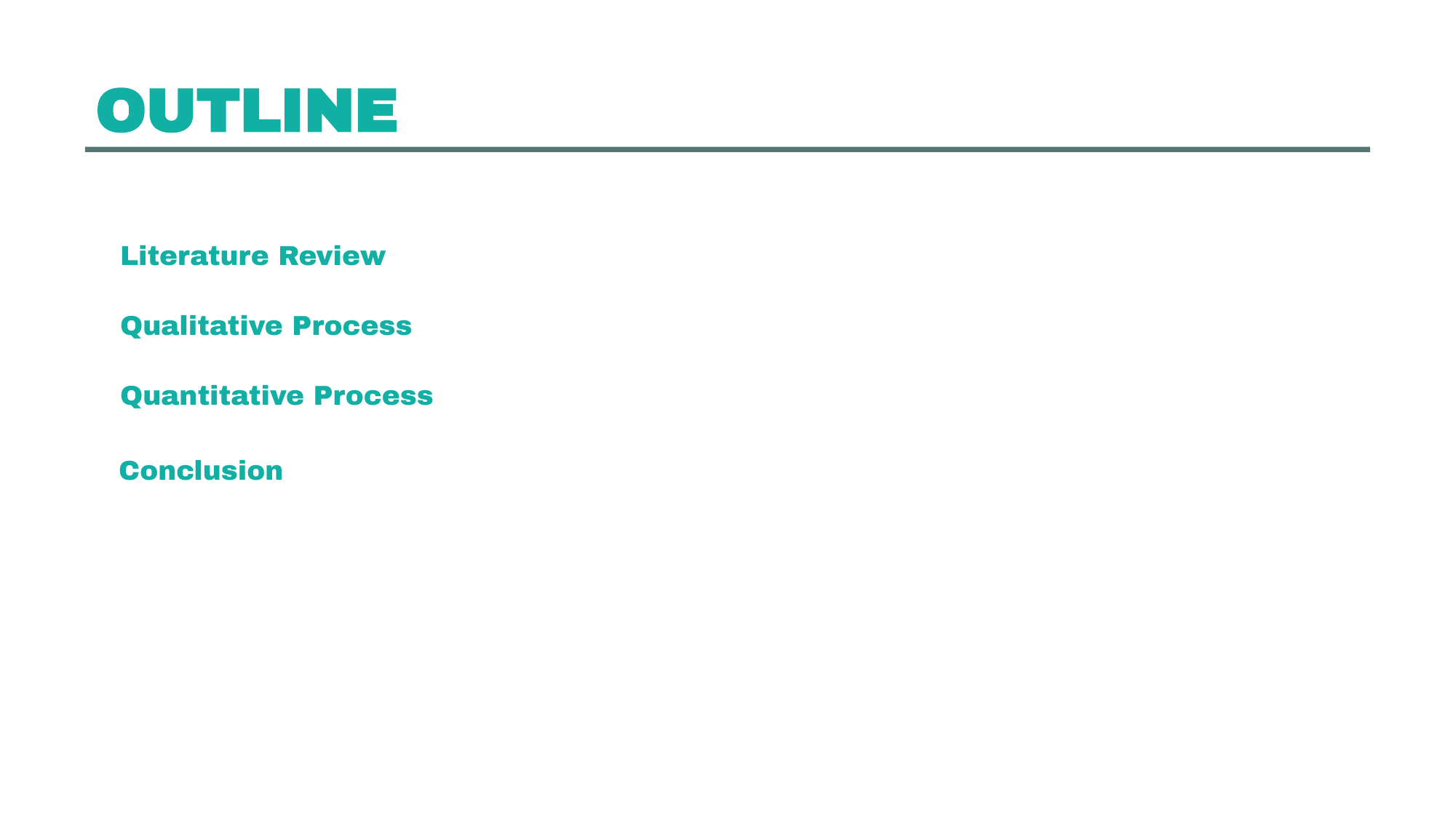

OUTLINE

Literature Review
Qualitative Process
Quantitative Process
Conclusion